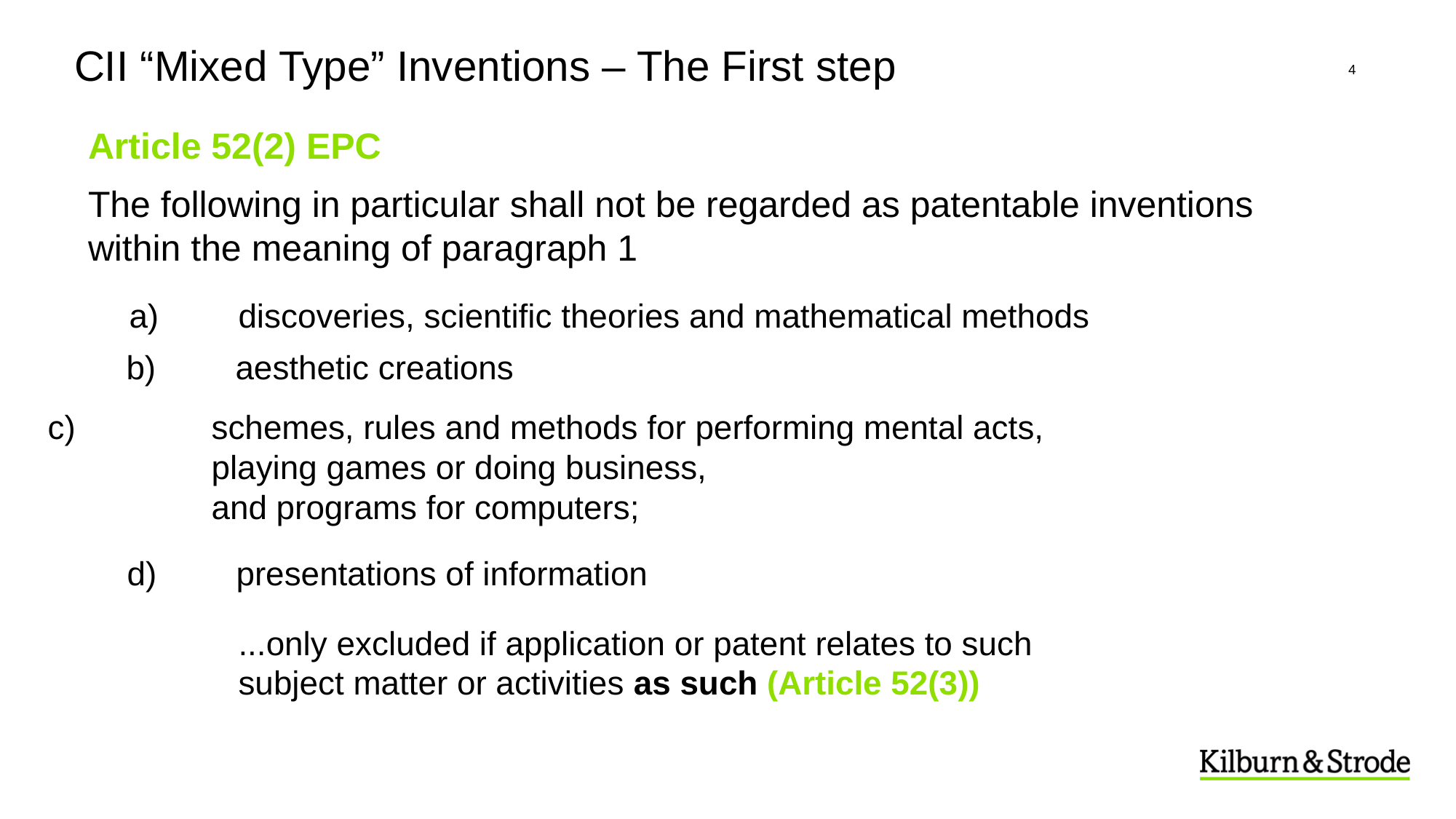

# CII “Mixed Type” Inventions – The First step
4
Article 52(2) EPC
The following in particular shall not be regarded as patentable inventions within the meaning of paragraph 1

a)	discoveries, scientific theories and mathematical methods
b)	aesthetic creations
c)		schemes, rules and methods for performing mental acts,
 		playing games or doing business,
		and programs for computers;
d)	presentations of information
...only excluded if application or patent relates to such subject matter or activities as such (Article 52(3))